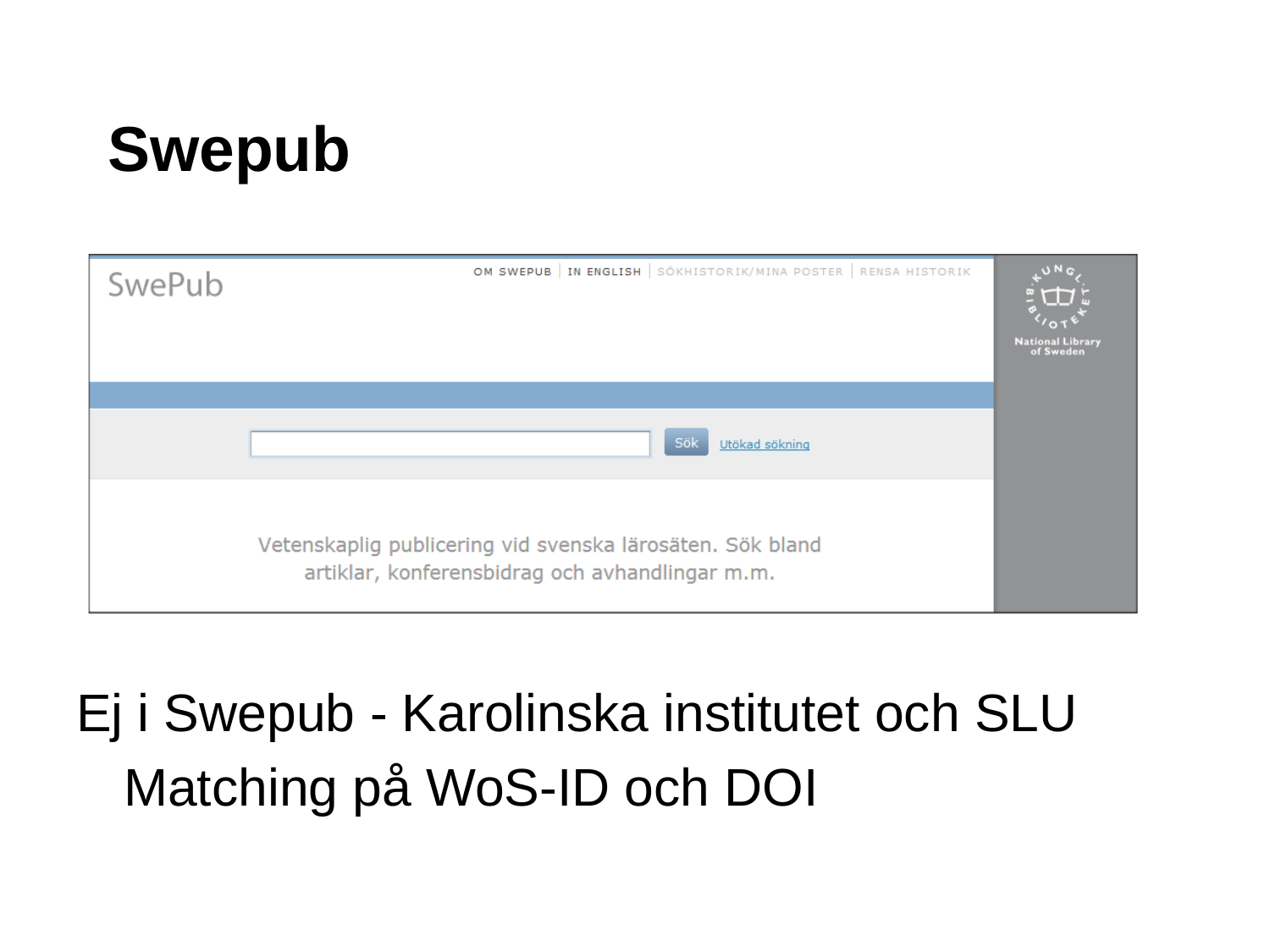

# Swepub

Ej i Swepub - Karolinska institutet och SLU
	Matching på WoS-ID och DOI